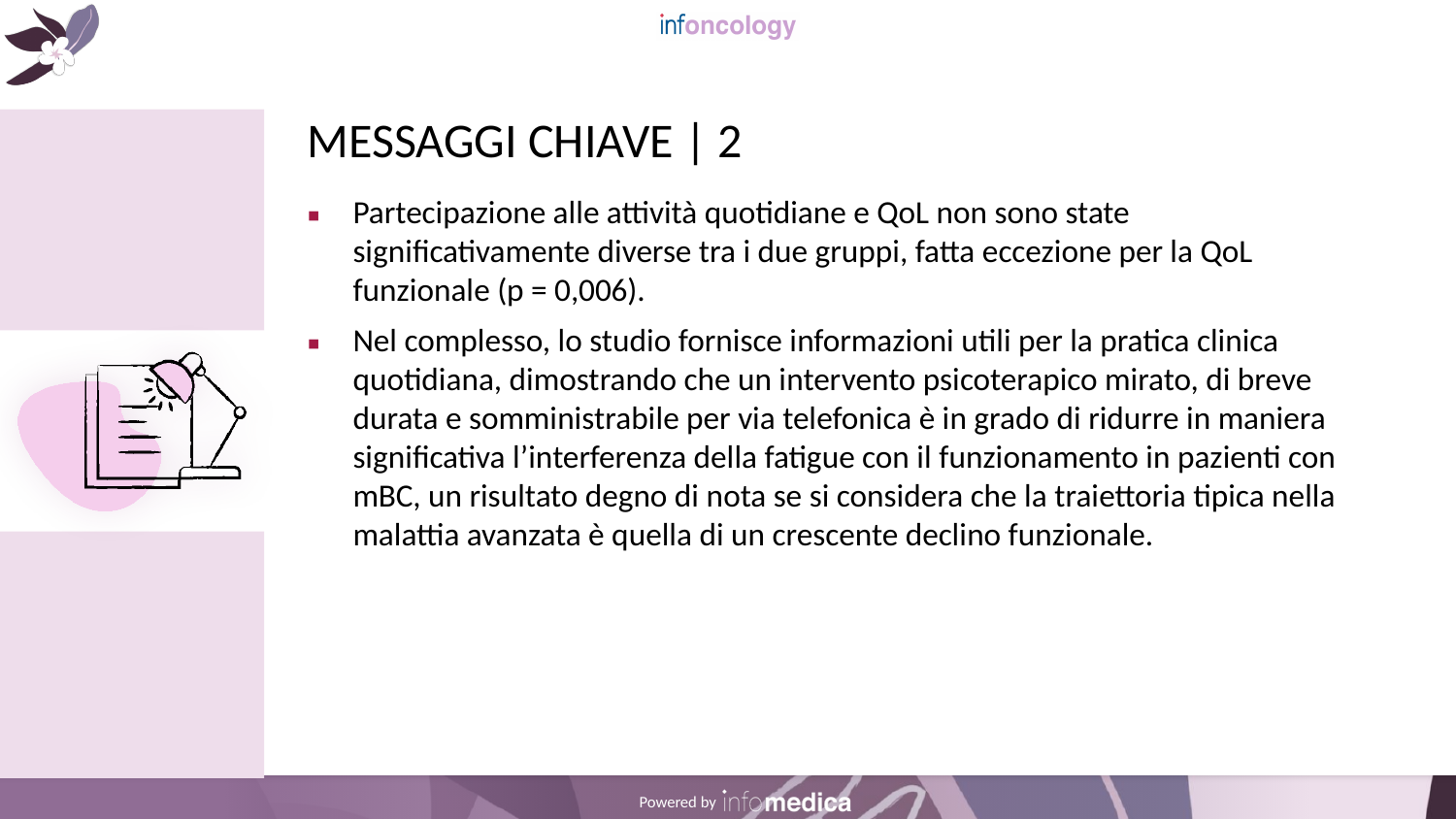

# MESSAGGI CHIAVE | 2
Partecipazione alle attività quotidiane e QoL non sono state significativamente diverse tra i due gruppi, fatta eccezione per la QoL funzionale (p = 0,006).
Nel complesso, lo studio fornisce informazioni utili per la pratica clinica quotidiana, dimostrando che un intervento psicoterapico mirato, di breve durata e somministrabile per via telefonica è in grado di ridurre in maniera significativa l’interferenza della fatigue con il funzionamento in pazienti con mBC, un risultato degno di nota se si considera che la traiettoria tipica nella malattia avanzata è quella di un crescente declino funzionale.